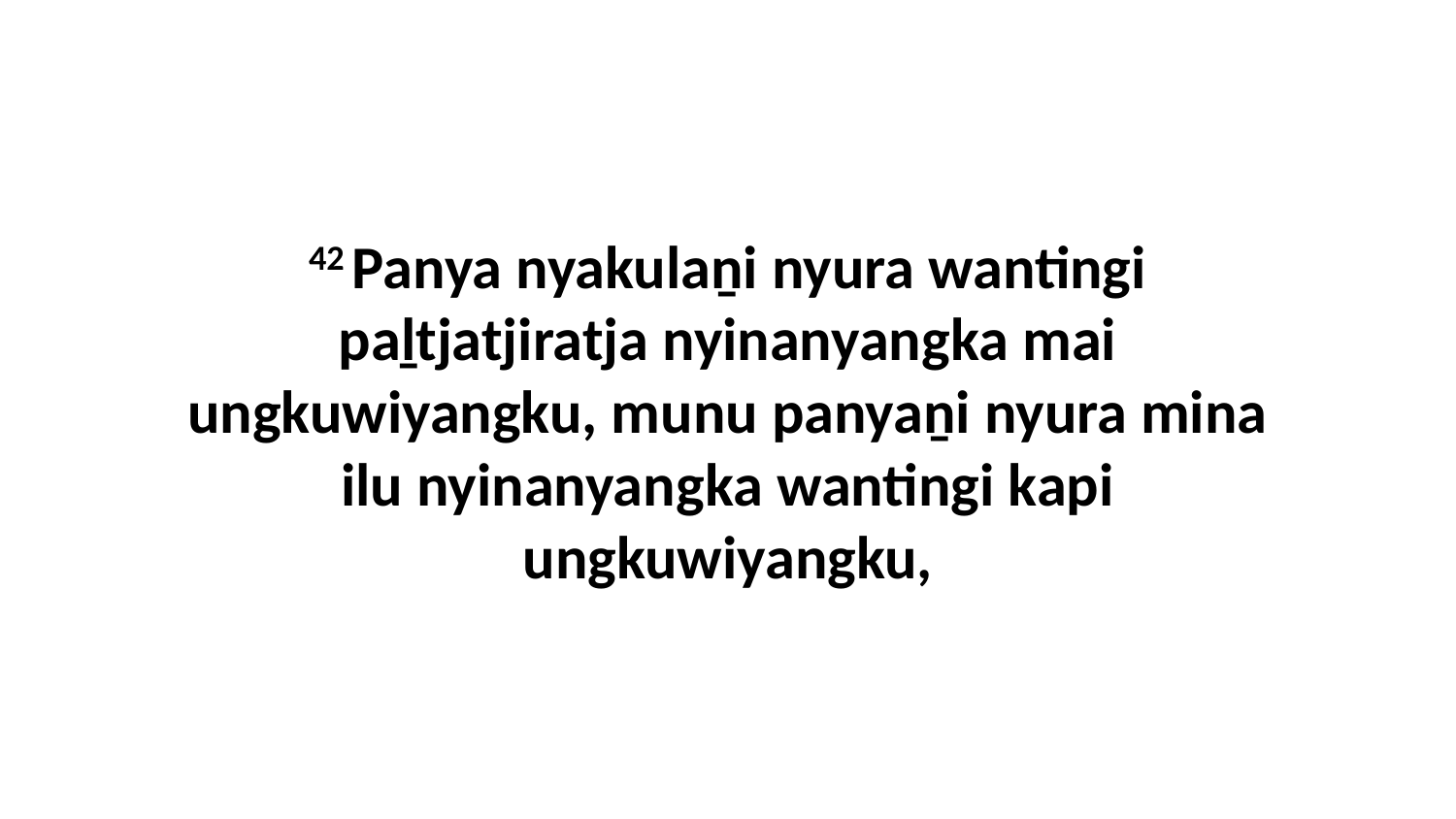

42 Panya nyakulaṉi nyura wantingi paḻtjatjiratja nyinanyangka mai ungkuwiyangku, munu panyaṉi nyura mina ilu nyinanyangka wantingi kapi ungkuwiyangku,